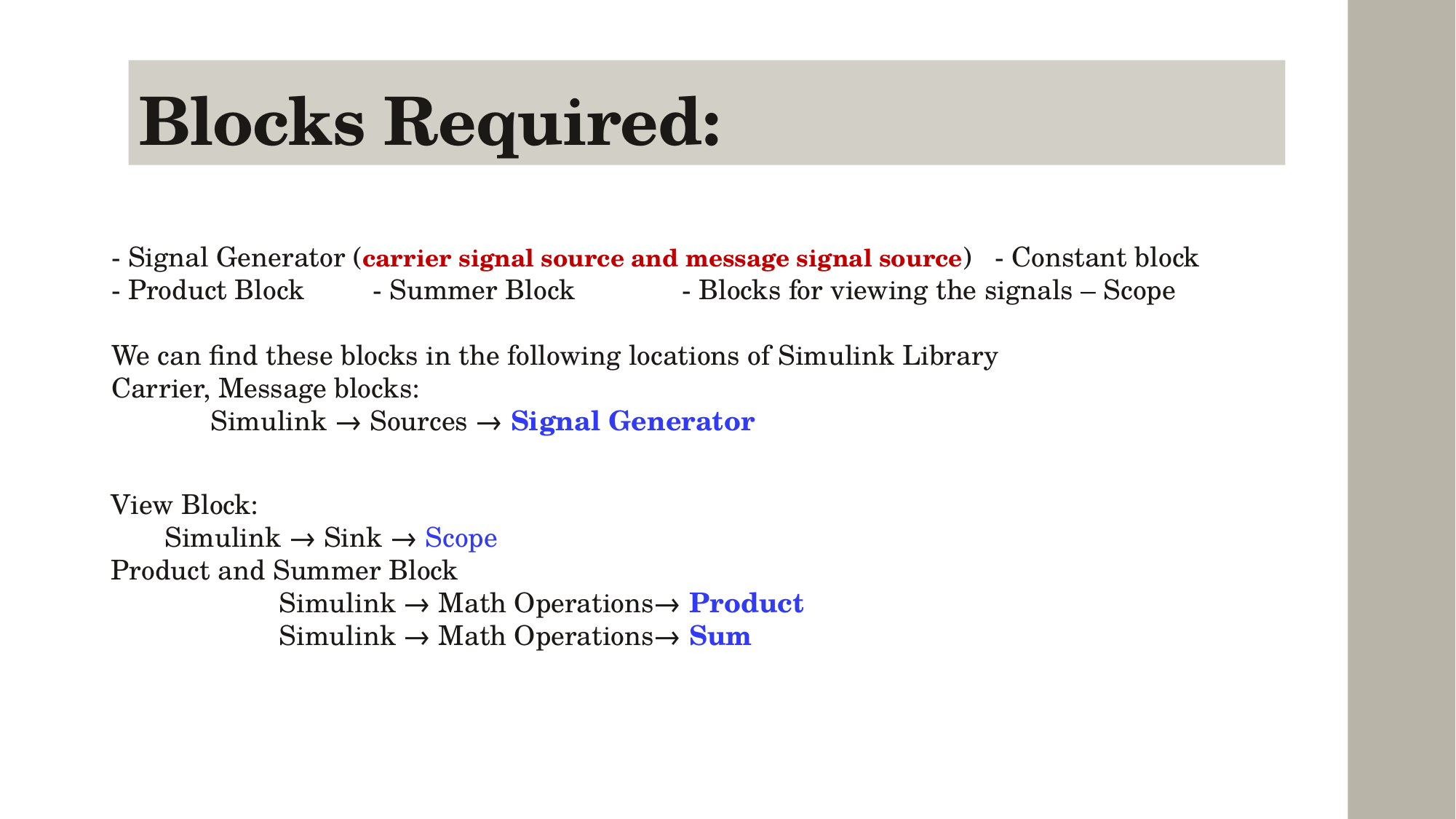

# Blocks Required:
- Signal Generator (carrier signal source and message signal source)   - Constant block
- Product Block         - Summer Block              - Blocks for viewing the signals – Scope

We can find these blocks in the following locations of Simulink Library
Carrier, Message blocks:
             Simulink → Sources → Signal Generator
View Block:
       Simulink → Sink → Scope
Product and Summer Block
                      Simulink → Math Operations→ Product
                      Simulink → Math Operations→ Sum